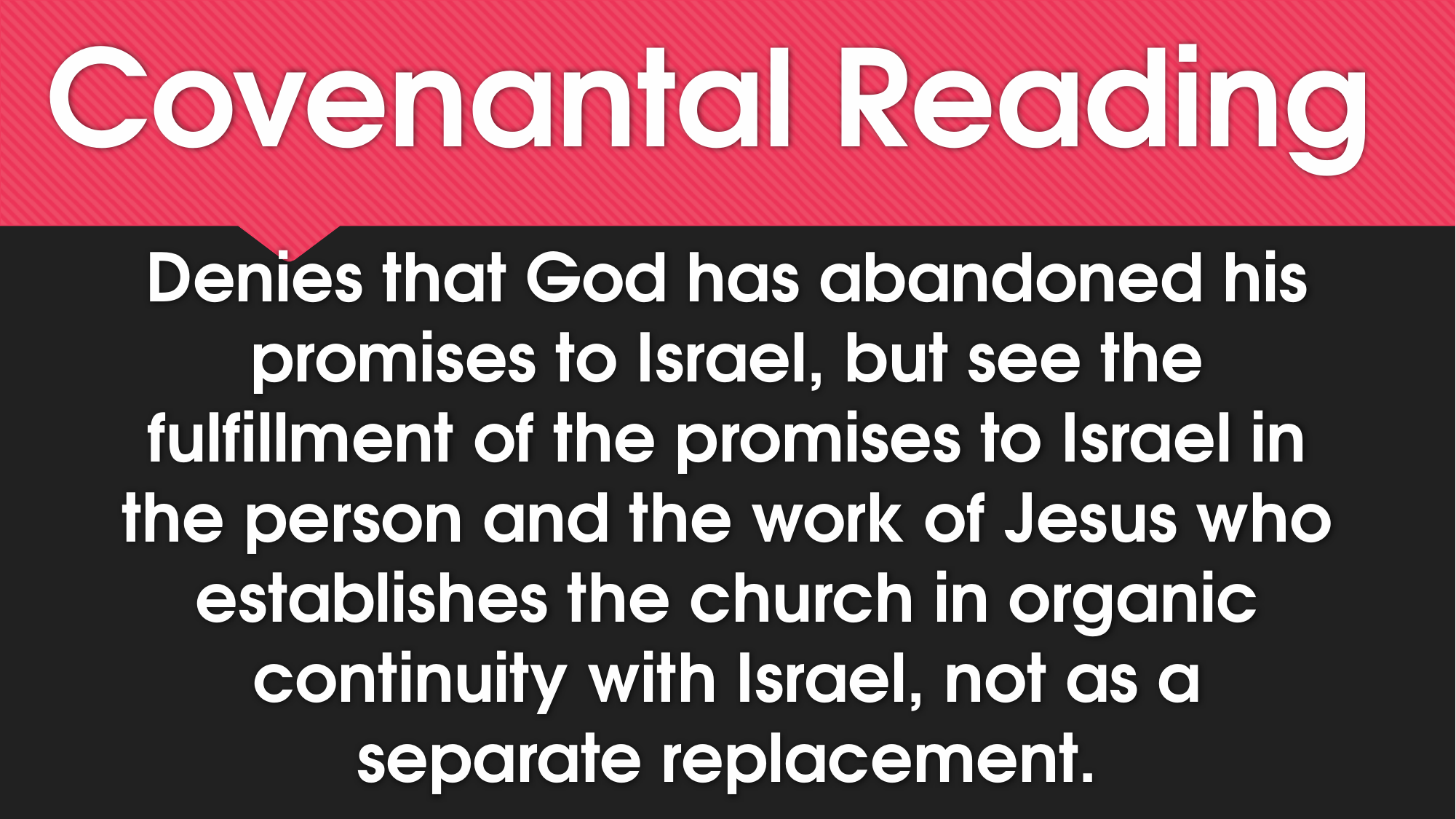

# Covenantal Reading
Denies that God has abandoned his promises to Israel, but see the fulfillment of the promises to Israel in the person and the work of Jesus who establishes the church in organic continuity with Israel, not as a separate replacement.